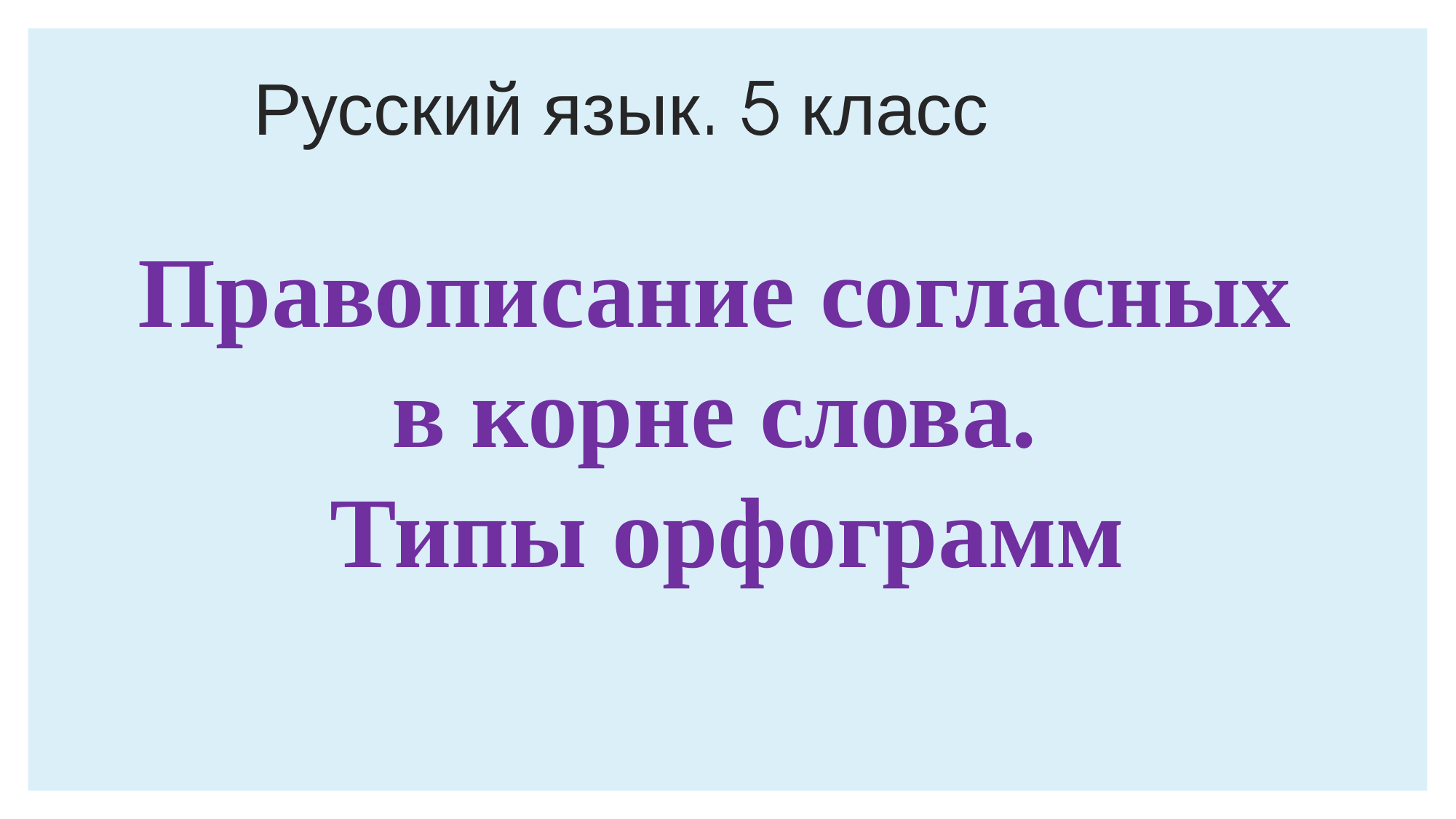

# Русский язык. 5 класс
Правописание согласных
в корне слова.
Типы орфограмм